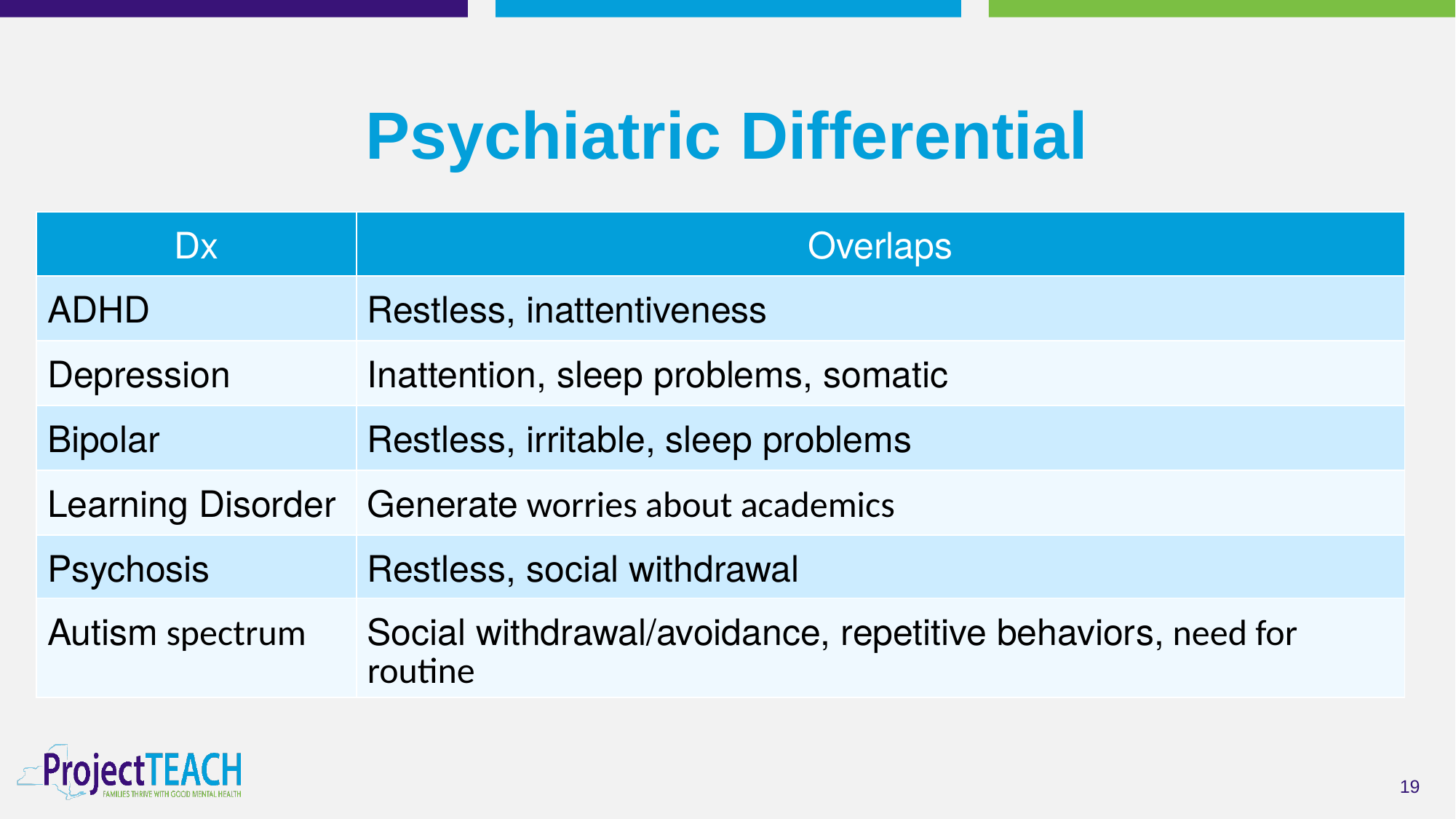

# Psychiatric Differential
| Dx | Overlaps |
| --- | --- |
| ADHD | Restless, inattentiveness |
| Depression | Inattention, sleep problems, somatic |
| Bipolar | Restless, irritable, sleep problems |
| Learning Disorder | Generate worries about academics |
| Psychosis | Restless, social withdrawal |
| Autism spectrum | Social withdrawal/avoidance, repetitive behaviors, need for routine |